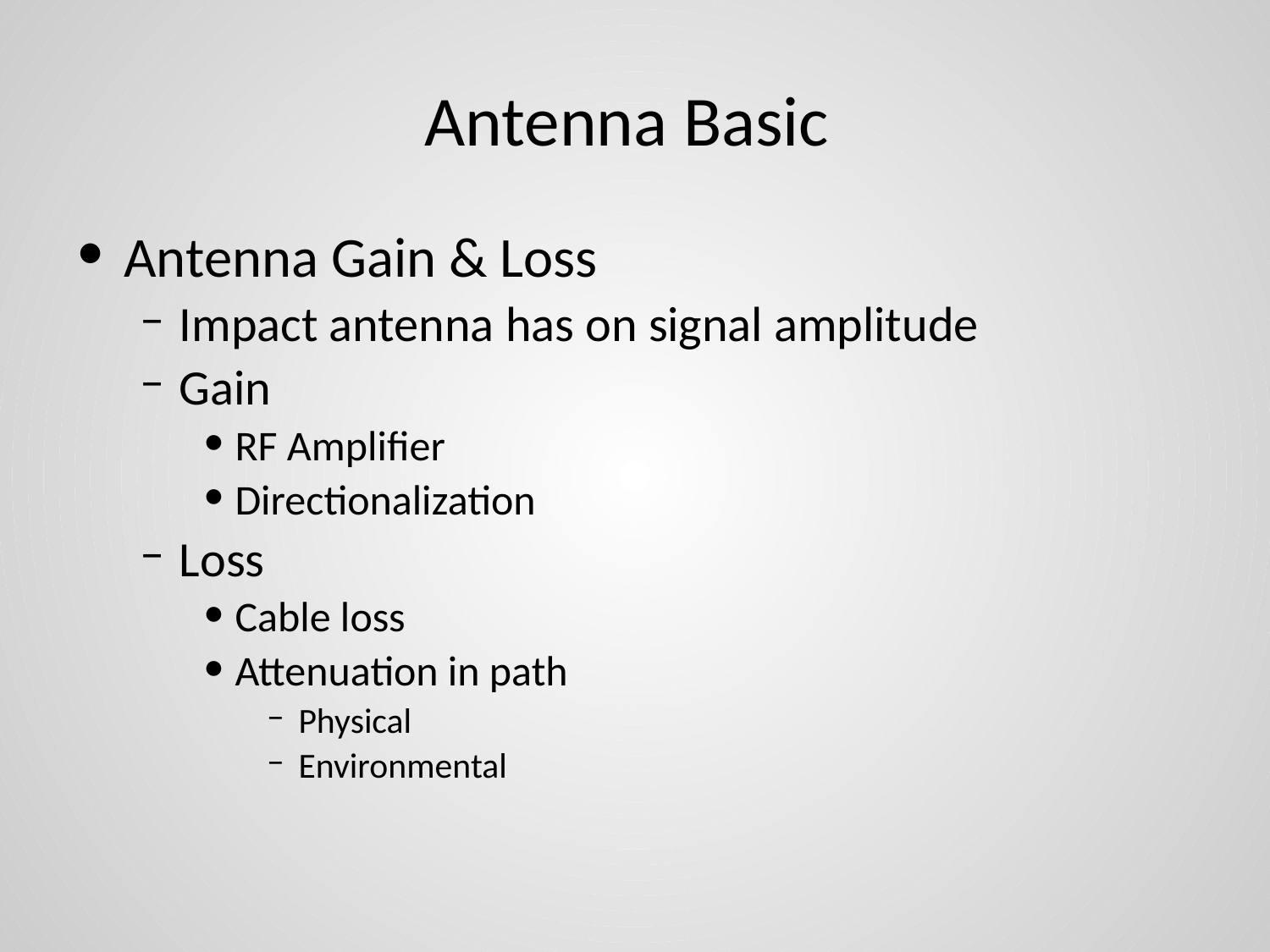

# Antenna Basic
Antenna Gain & Loss
Impact antenna has on signal amplitude
Gain
RF Amplifier
Directionalization
Loss
Cable loss
Attenuation in path
Physical
Environmental